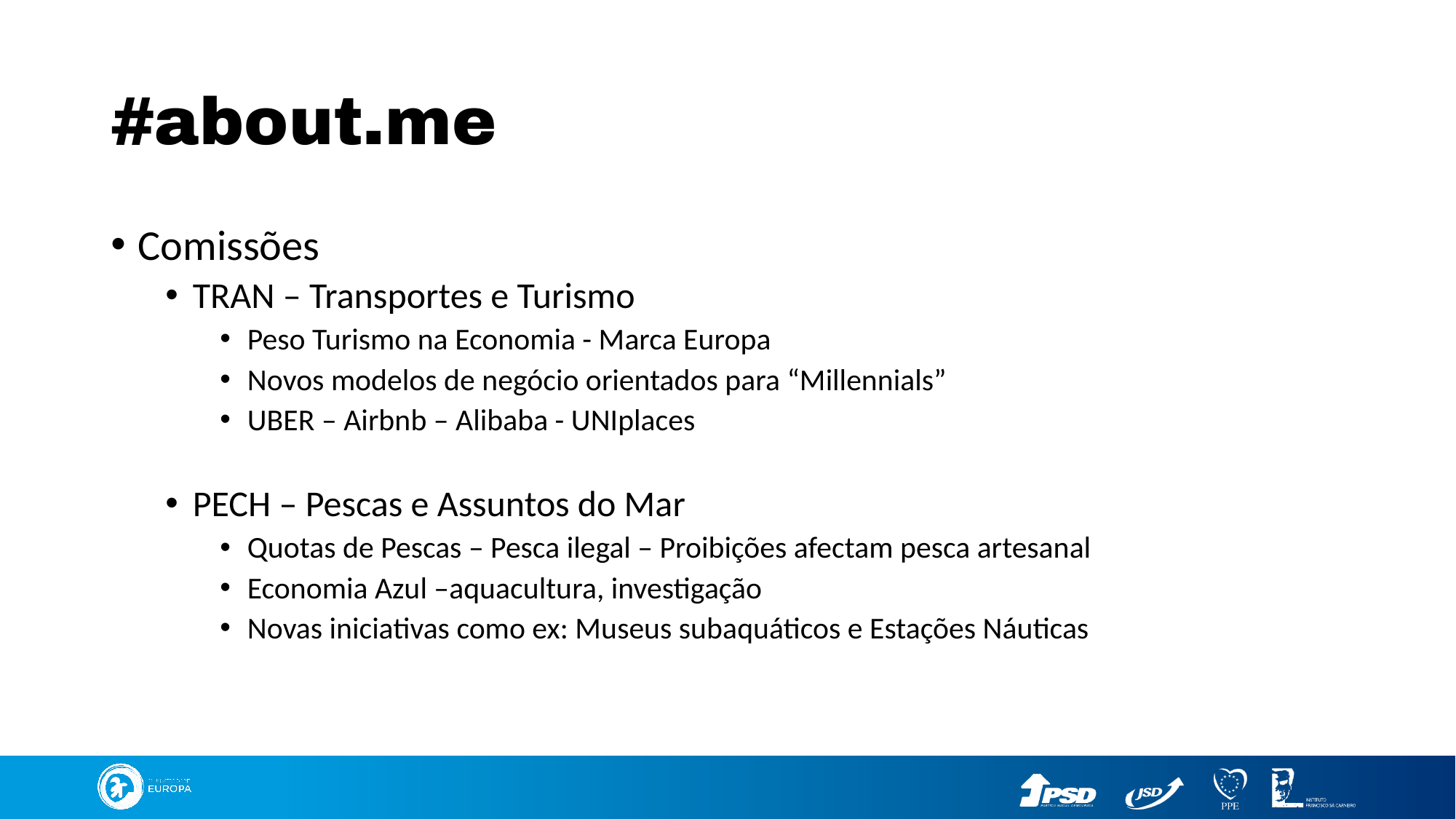

# #about.me
Comissões
TRAN – Transportes e Turismo
Peso Turismo na Economia - Marca Europa
Novos modelos de negócio orientados para “Millennials”
UBER – Airbnb – Alibaba - UNIplaces

PECH – Pescas e Assuntos do Mar
Quotas de Pescas – Pesca ilegal – Proibições afectam pesca artesanal
Economia Azul –aquacultura, investigação
Novas iniciativas como ex: Museus subaquáticos e Estações Náuticas